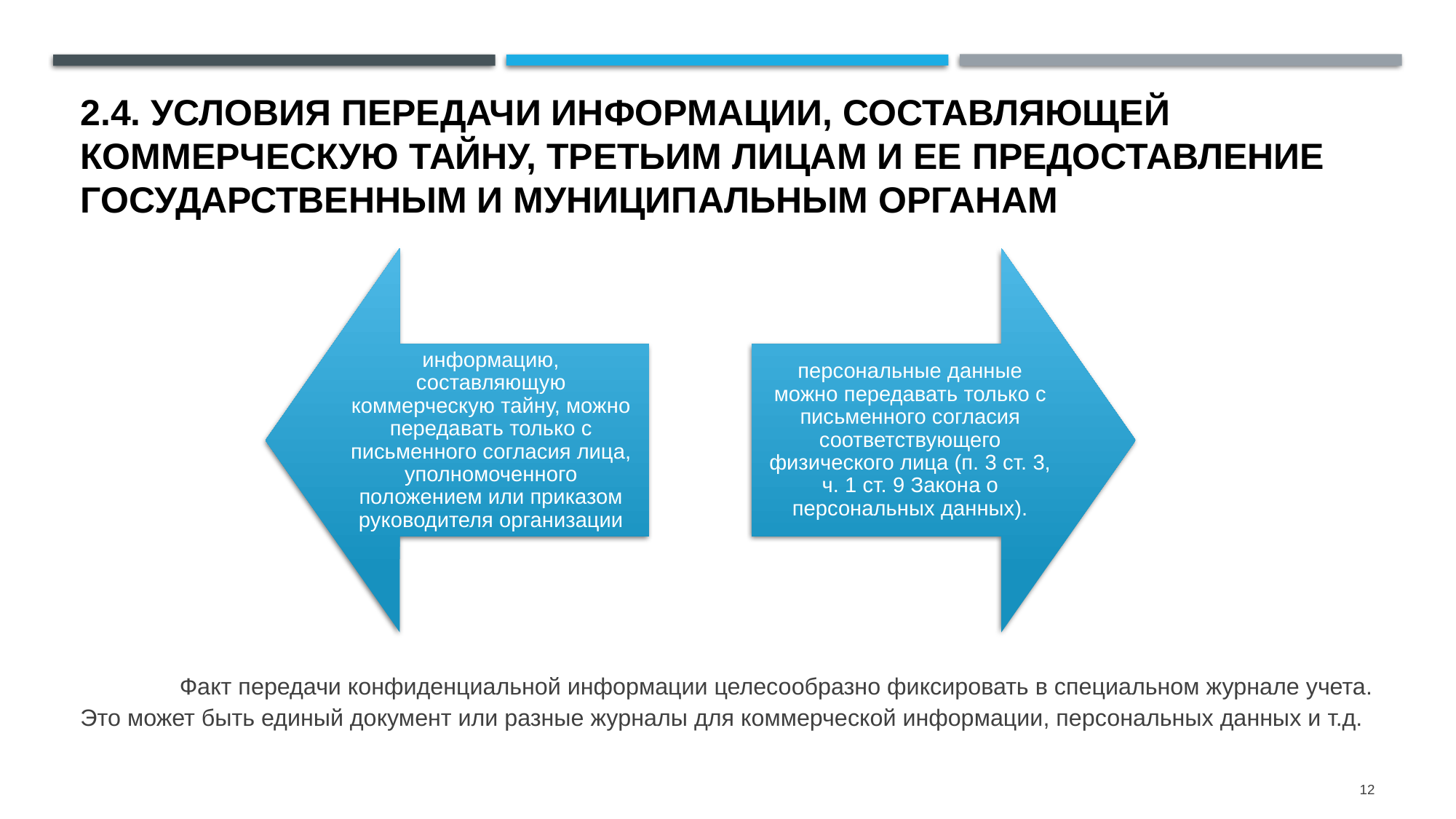

# 2.4. Условия передачи информации, составляющей коммерческую тайну, третьим лицам и ее предоставление государственным и муниципальным органам
информацию, составляющую коммерческую тайну, можно передавать только с письменного согласия лица, уполномоченного положением или приказом руководителя организации
персональные данные можно передавать только с письменного согласия соответствующего физического лица (п. 3 ст. 3, ч. 1 ст. 9 Закона о персональных данных).
	Факт передачи конфиденциальной информации целесообразно фиксировать в специальном журнале учета. Это может быть единый документ или разные журналы для коммерческой информации, персональных данных и т.д.
12